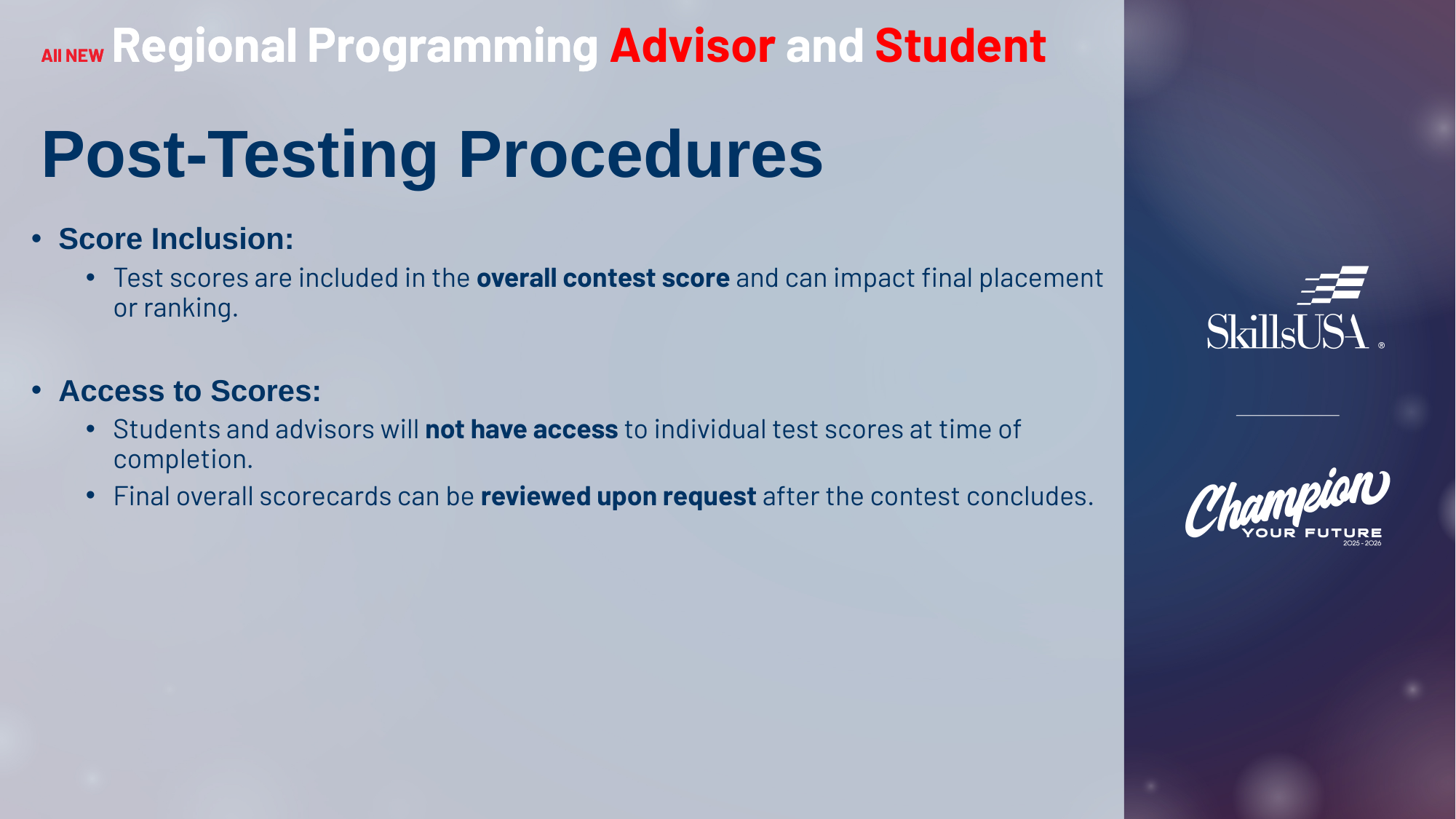

All NEW  Regional Programming
All NEW  Regional Programming Advisor and Student
# Post-Testing Procedures
Score Inclusion:
Test scores are included in the overall contest score and can impact final placement or ranking.

Access to Scores:
Students and advisors will not have access to individual test scores at time of completion.
Final overall scorecards can be reviewed upon request after the contest concludes.